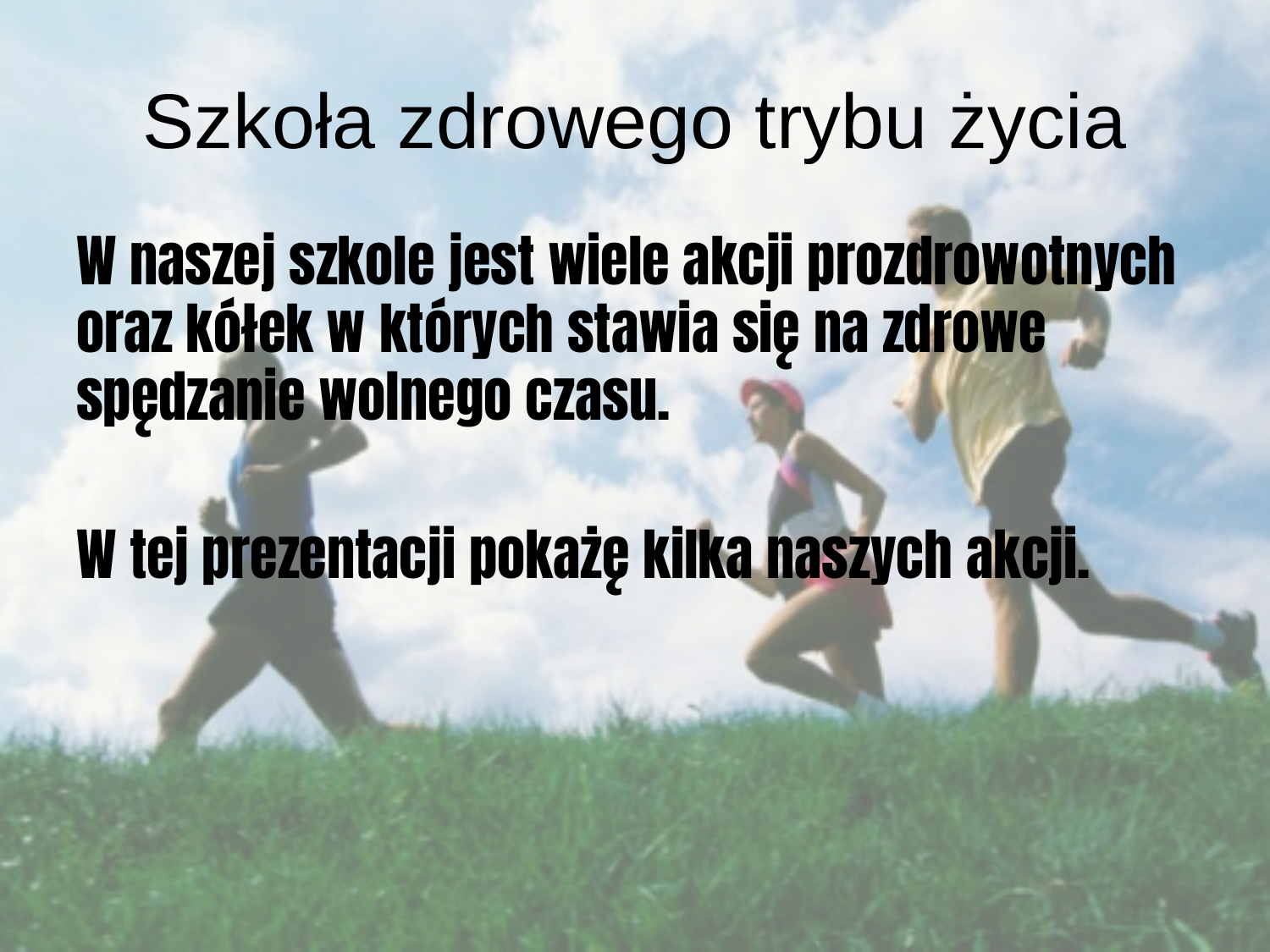

# Szkoła zdrowego trybu życia
W naszej szkole jest wiele akcji prozdrowotnych oraz kółek w których stawia się na zdrowe spędzanie wolnego czasu.

W tej prezentacji pokażę kilka naszych akcji.